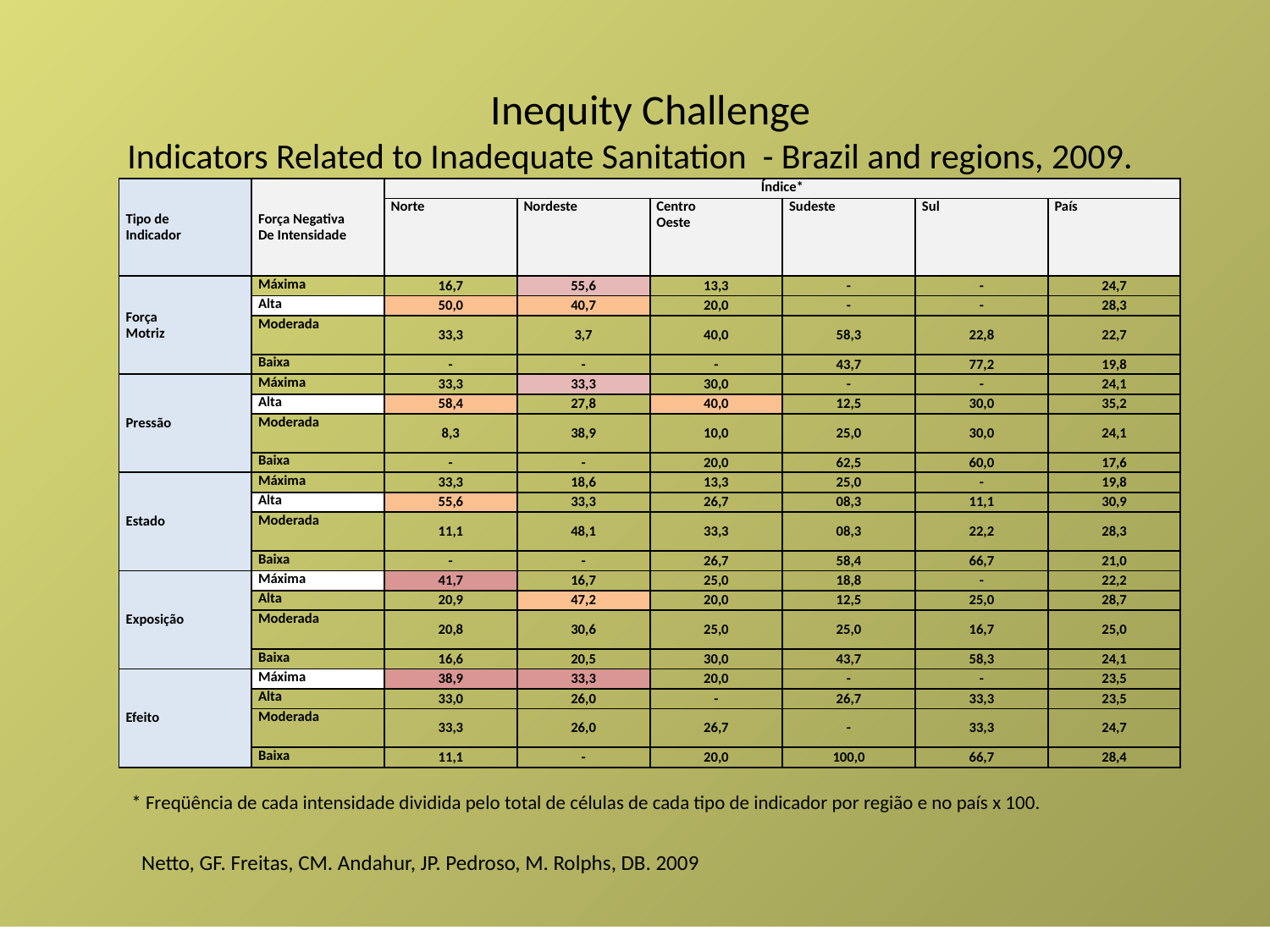

Inequity Challenge
Indicators Related to Inadequate Sanitation  - Brazil and regions, 2009.
| Tipo de Indicador | Força Negativa De Intensidade | Índice\* |  |  |  |  |  |
| --- | --- | --- | --- | --- | --- | --- | --- |
|  |  | Norte | Nordeste | Centro Oeste | Sudeste | Sul | País |
| Força Motriz | Máxima | 16,7 | 55,6 | 13,3 | - | - | 24,7 |
|  | Alta | 50,0 | 40,7 | 20,0 | - | - | 28,3 |
|  | Moderada | 33,3 | 3,7 | 40,0 | 58,3 | 22,8 | 22,7 |
|  | Baixa | - | - | - | 43,7 | 77,2 | 19,8 |
| Pressão | Máxima | 33,3 | 33,3 | 30,0 | - | - | 24,1 |
|  | Alta | 58,4 | 27,8 | 40,0 | 12,5 | 30,0 | 35,2 |
|  | Moderada | 8,3 | 38,9 | 10,0 | 25,0 | 30,0 | 24,1 |
|  | Baixa | - | - | 20,0 | 62,5 | 60,0 | 17,6 |
| Estado | Máxima | 33,3 | 18,6 | 13,3 | 25,0 | - | 19,8 |
|  | Alta | 55,6 | 33,3 | 26,7 | 08,3 | 11,1 | 30,9 |
|  | Moderada | 11,1 | 48,1 | 33,3 | 08,3 | 22,2 | 28,3 |
|  | Baixa | - | - | 26,7 | 58,4 | 66,7 | 21,0 |
| Exposição | Máxima | 41,7 | 16,7 | 25,0 | 18,8 | - | 22,2 |
|  | Alta | 20,9 | 47,2 | 20,0 | 12,5 | 25,0 | 28,7 |
|  | Moderada | 20,8 | 30,6 | 25,0 | 25,0 | 16,7 | 25,0 |
|  | Baixa | 16,6 | 20,5 | 30,0 | 43,7 | 58,3 | 24,1 |
| Efeito | Máxima | 38,9 | 33,3 | 20,0 | - | - | 23,5 |
|  | Alta | 33,0 | 26,0 | - | 26,7 | 33,3 | 23,5 |
|  | Moderada | 33,3 | 26,0 | 26,7 | - | 33,3 | 24,7 |
|  | Baixa | 11,1 | - | 20,0 | 100,0 | 66,7 | 28,4 |
* Freqüência de cada intensidade dividida pelo total de células de cada tipo de indicador por região e no país x 100.
Netto, GF. Freitas, CM. Andahur, JP. Pedroso, M. Rolphs, DB. 2009